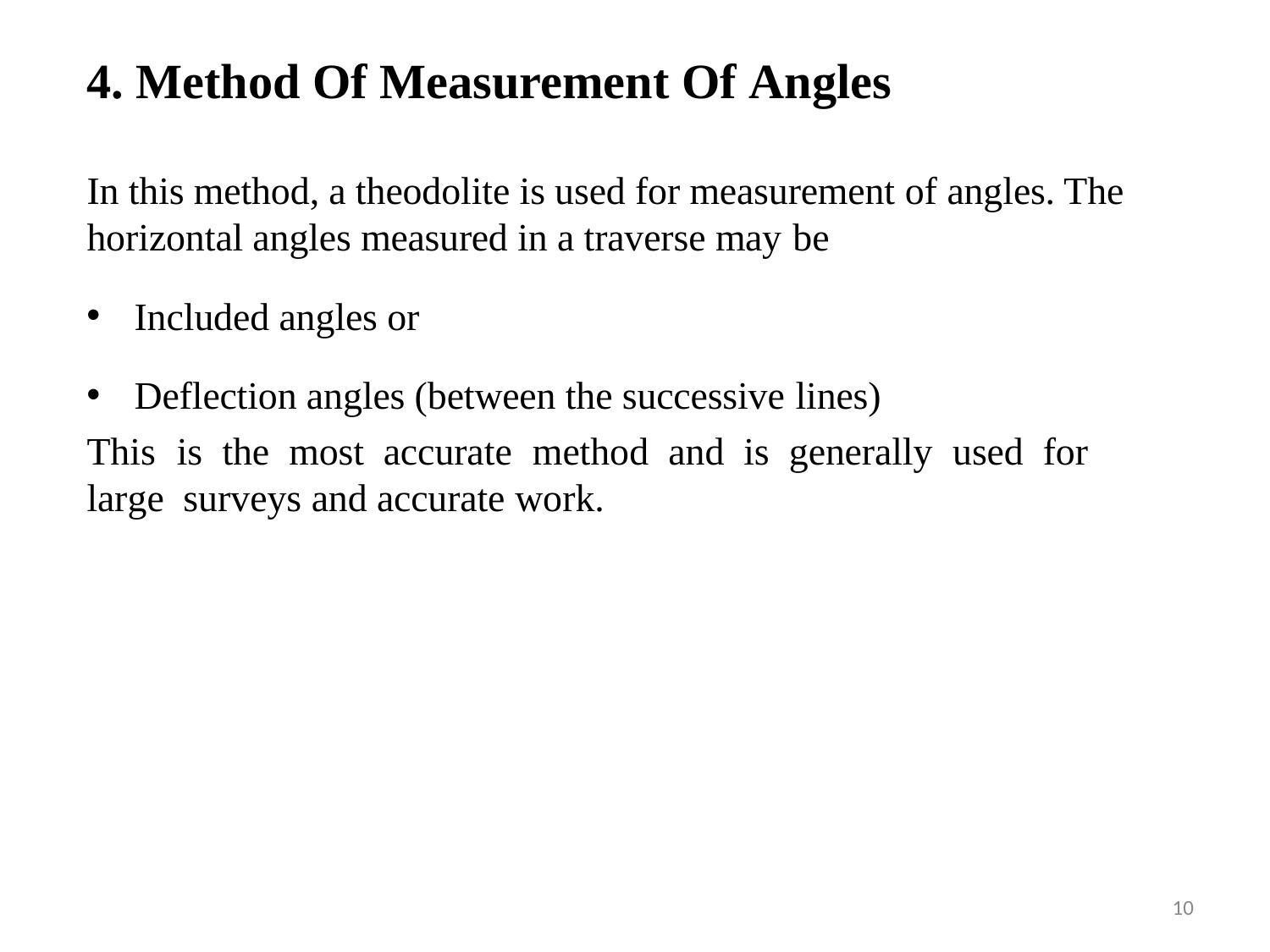

# 4. Method Of Measurement Of Angles
In this method, a theodolite is used for measurement of angles. The  horizontal angles measured in a traverse may be
Included angles or
Deflection angles (between the successive lines)
This	is	the	most	accurate	method	and	is	generally	used	for	large  surveys and accurate work.
10